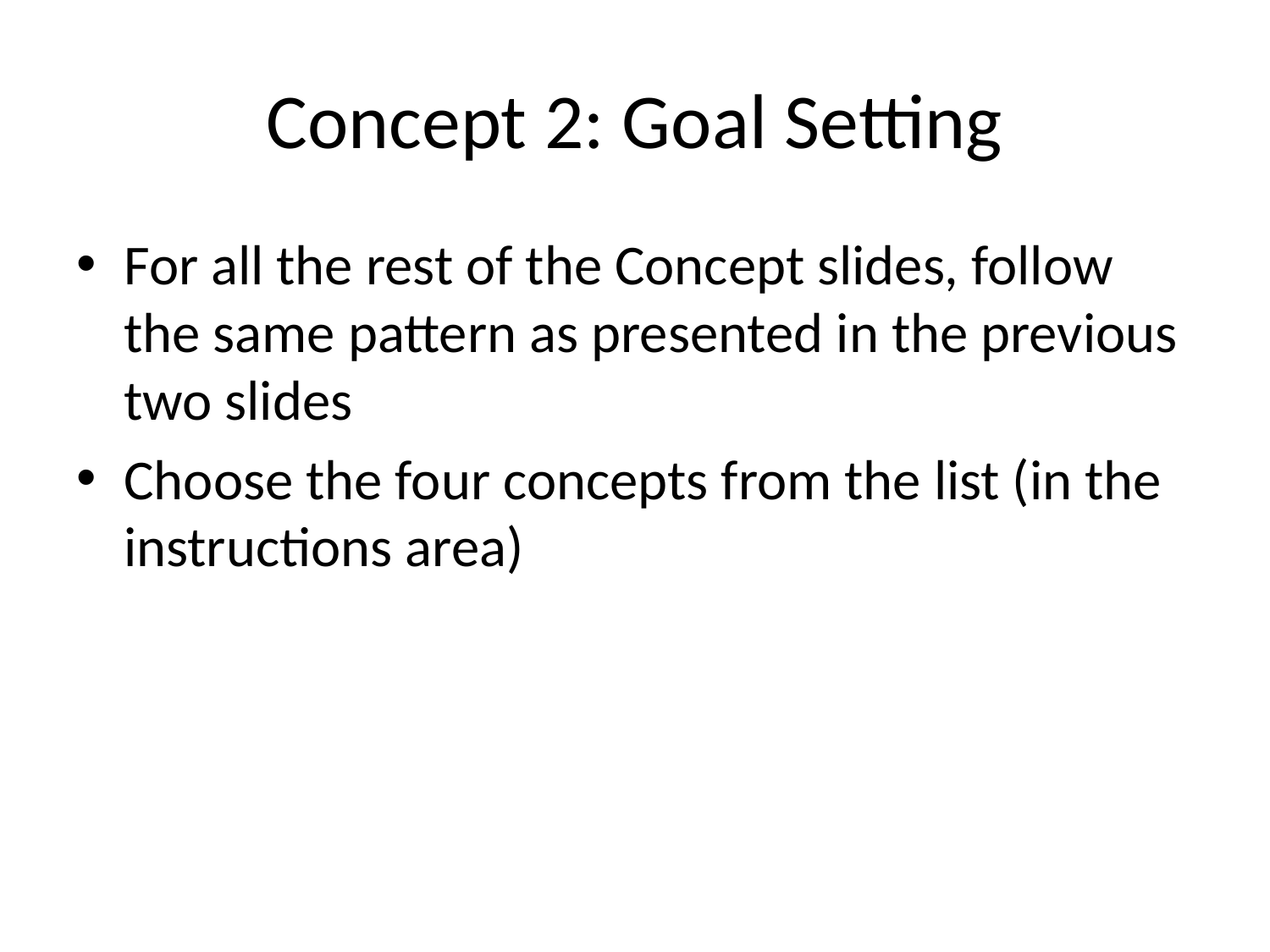

# Concept 2: Goal Setting
For all the rest of the Concept slides, follow the same pattern as presented in the previous two slides
Choose the four concepts from the list (in the instructions area)